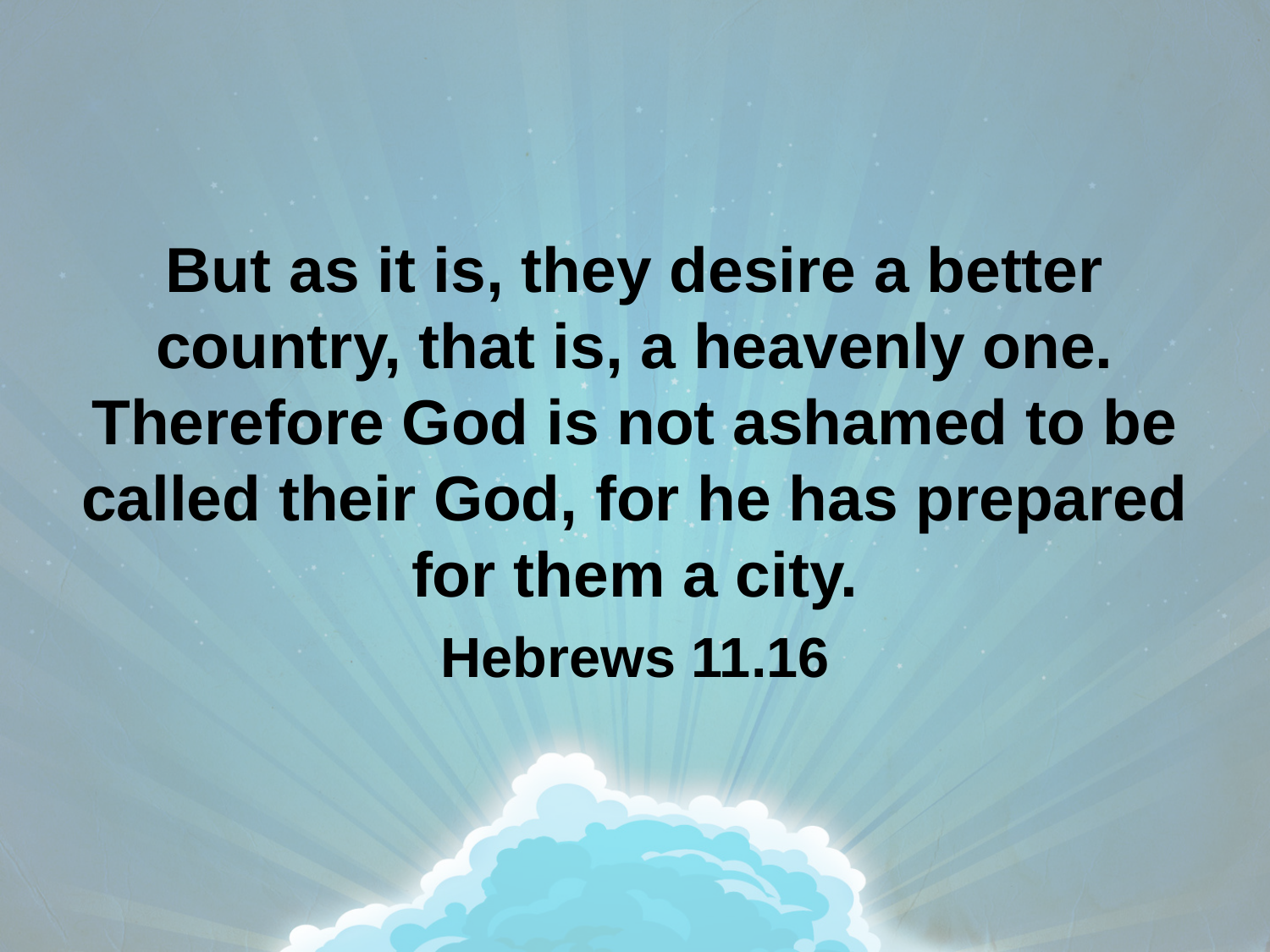

But as it is, they desire a better country, that is, a heavenly one. Therefore God is not ashamed to be called their God, for he has prepared for them a city.
Hebrews 11.16